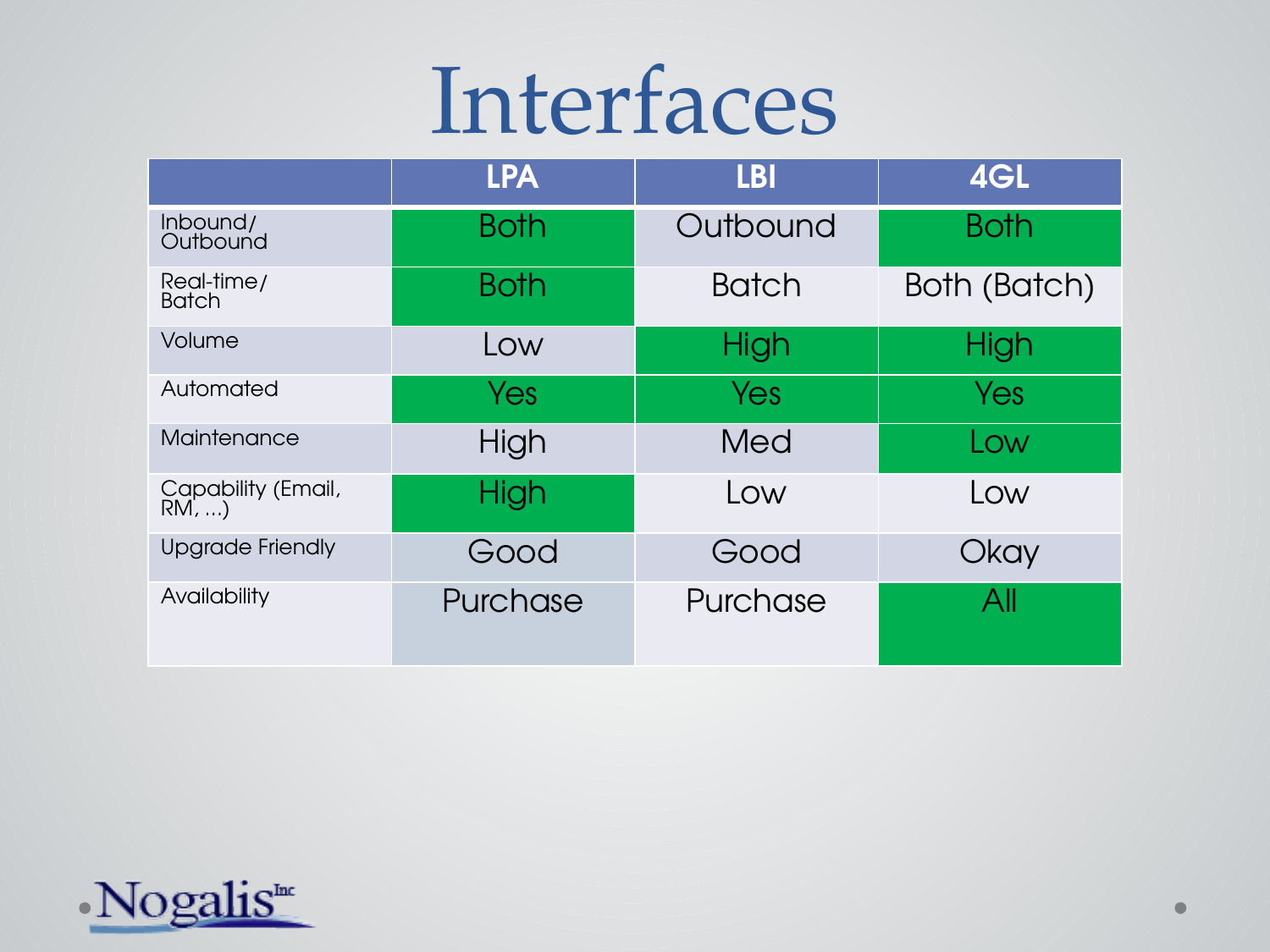

# Interfaces
|  | LPA | LBI | 4GL |
| --- | --- | --- | --- |
| Inbound/ Outbound | Both | Outbound | Both |
| Real-time/ Batch | Both | Batch | Both (Batch) |
| Volume | Low | High | High |
| Automated | Yes | Yes | Yes |
| Maintenance | High | Med | Low |
| Capability (Email, RM, …) | High | Low | Low |
| Upgrade Friendly | Good | Good | Okay |
| Availability | Purchase | Purchase | All |